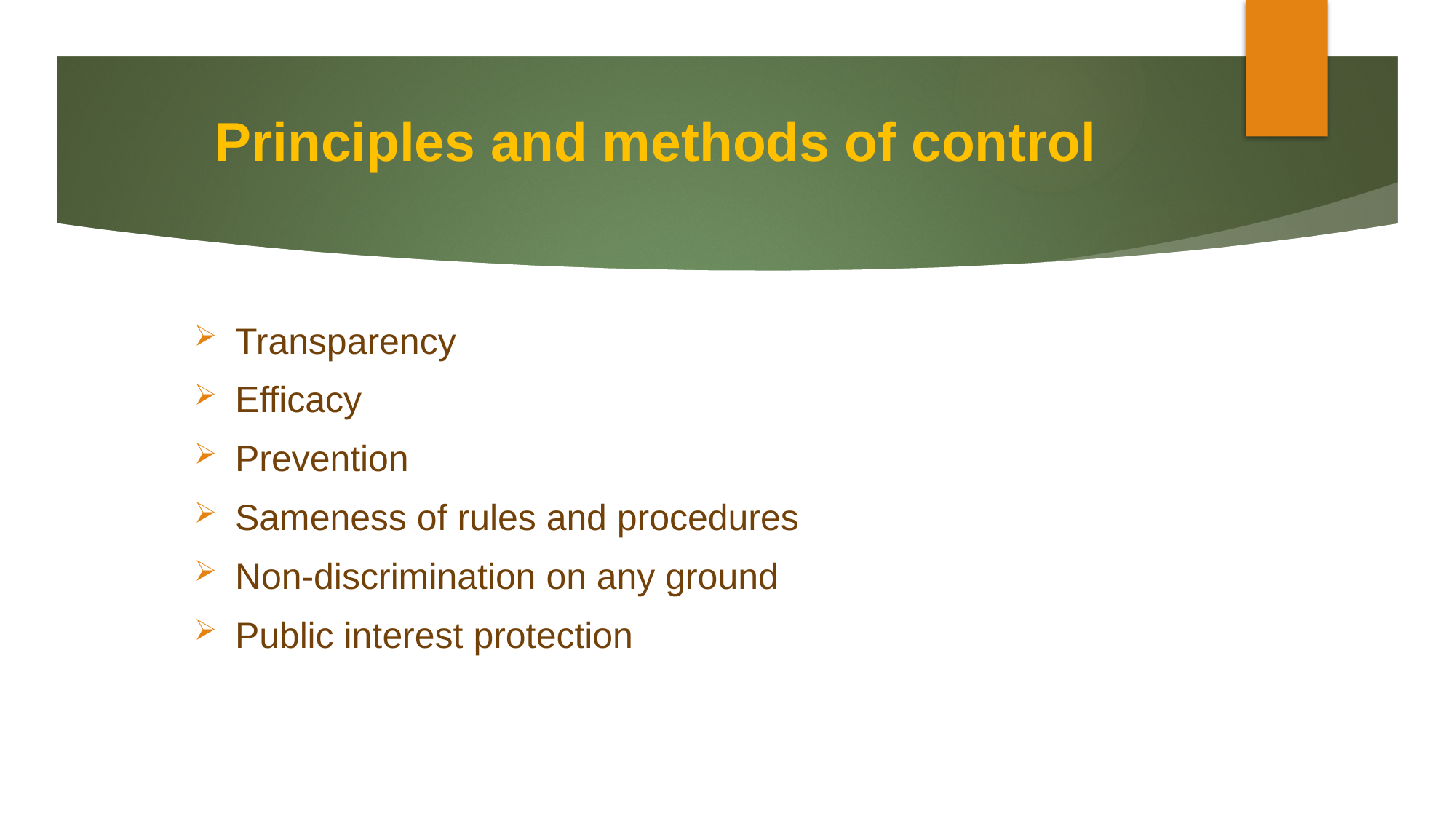

# Principles and methods of control
Transparency
Efficacy
Prevention
Sameness of rules and procedures
Non-discrimination on any ground
Public interest protection